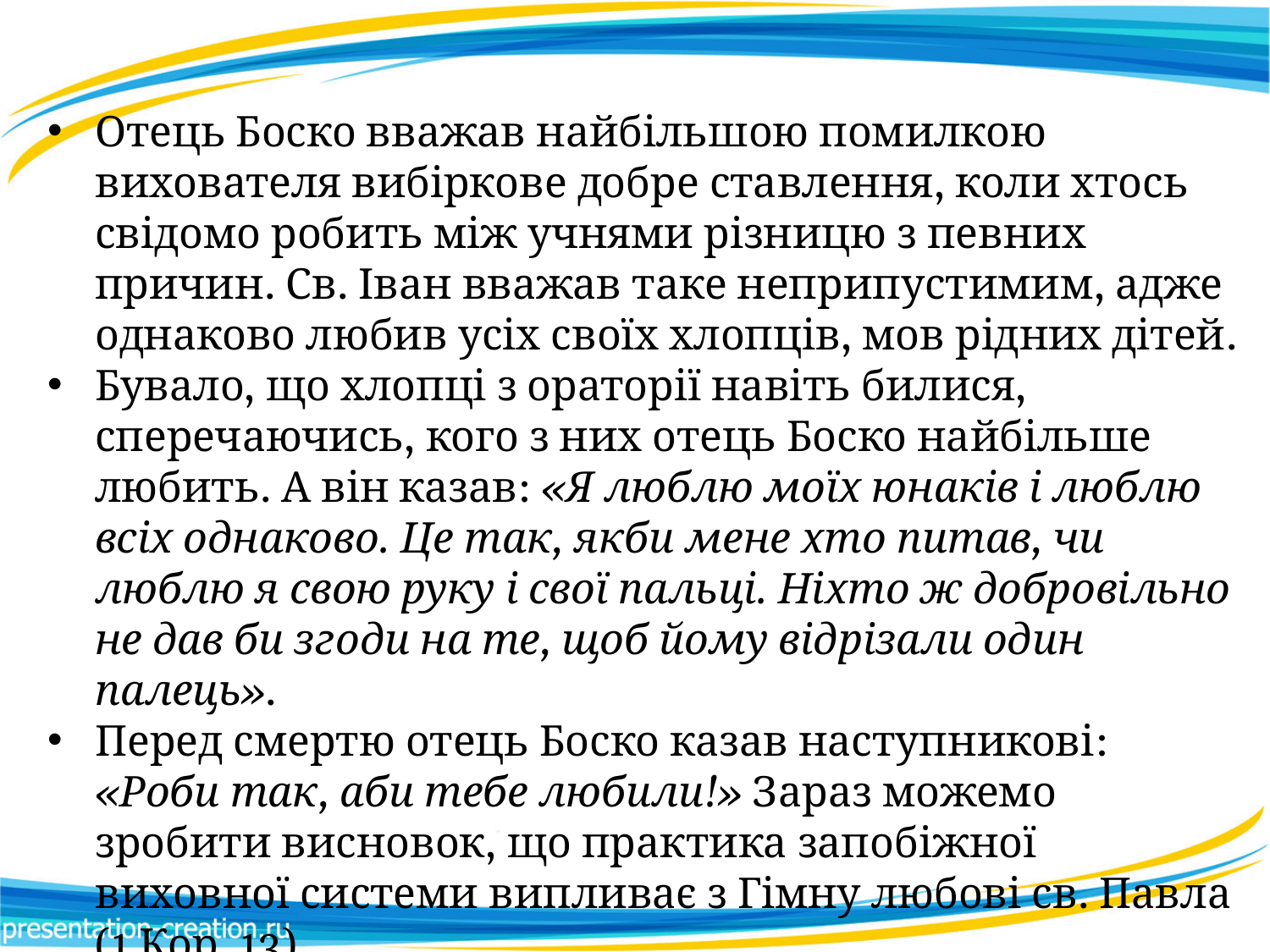

Отець Боско вважав найбільшою помилкою вихователя вибіркове добре ставлення, коли хтось свідомо робить між учнями різницю з певних причин. Св. Іван вважав таке неприпустимим, адже однаково любив усіх своїх хлопців, мов рідних дітей.
Бувало, що хлопці з ораторії навіть билися, сперечаючись, кого з них отець Боско найбільше любить. А він казав: «Я люблю моїх юнаків і люблю всіх однаково. Це так, якби мене хто питав, чи люблю я свою руку і свої пальці. Ніхто ж добровільно не дав би згоди на те, щоб йому відрізали один палець».
Перед смертю отець Боско казав наступникові: «Роби так, аби тебе любили!» Зараз можемо зробити висновок, що практика запобіжної виховної системи випливає з Гімну любові св. Павла (1 Кор. 13).